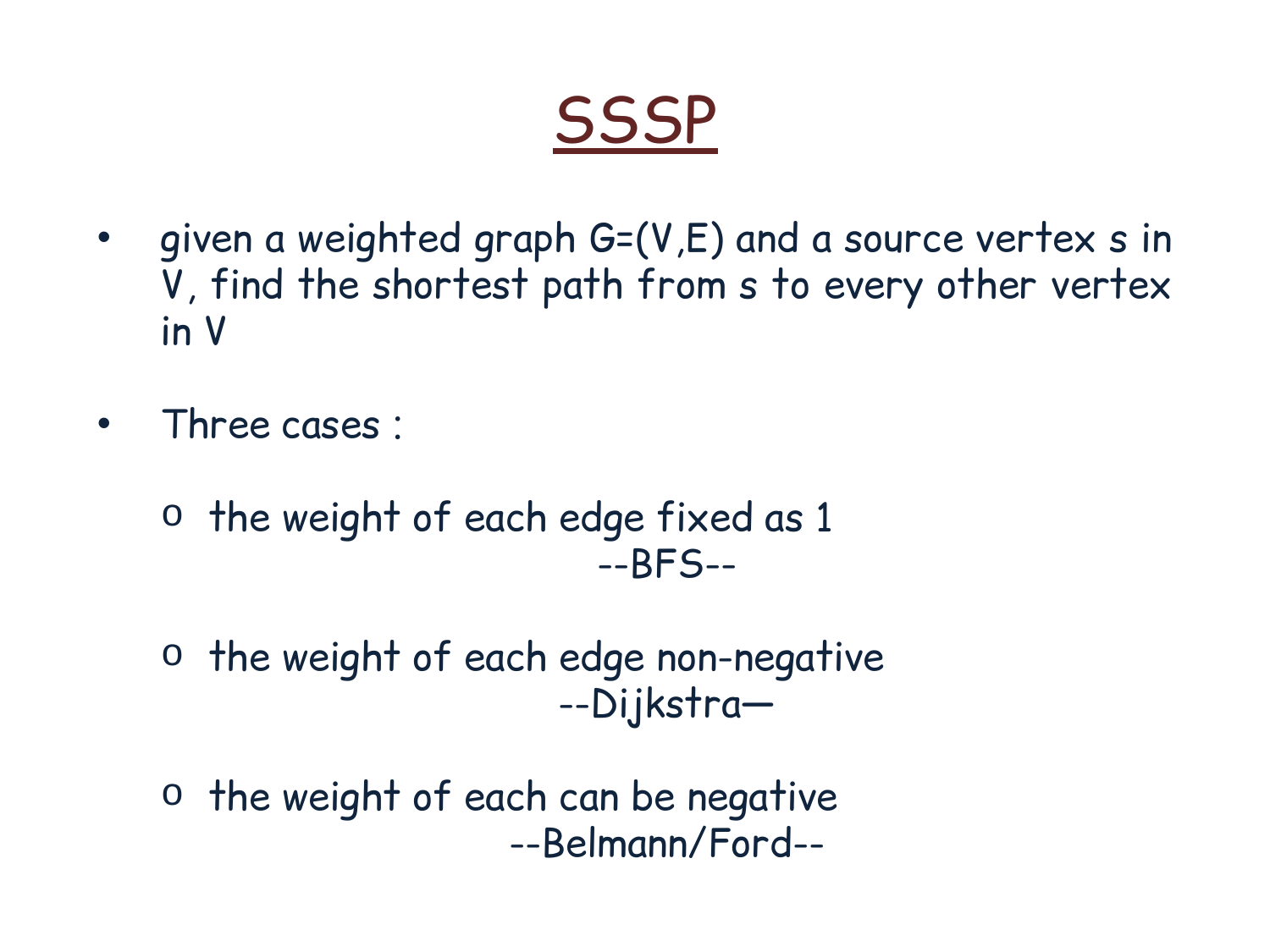

SSSP

given a weighted graph G=(V,E) and a source vertex s in V, find the shortest path from s to every other vertex in V

Three cases :

the weight of each edge fixed as 1
--BFS--

the weight of each edge non-negative
--Dijkstra—

the weight of each can be negative
--Belmann/Ford--